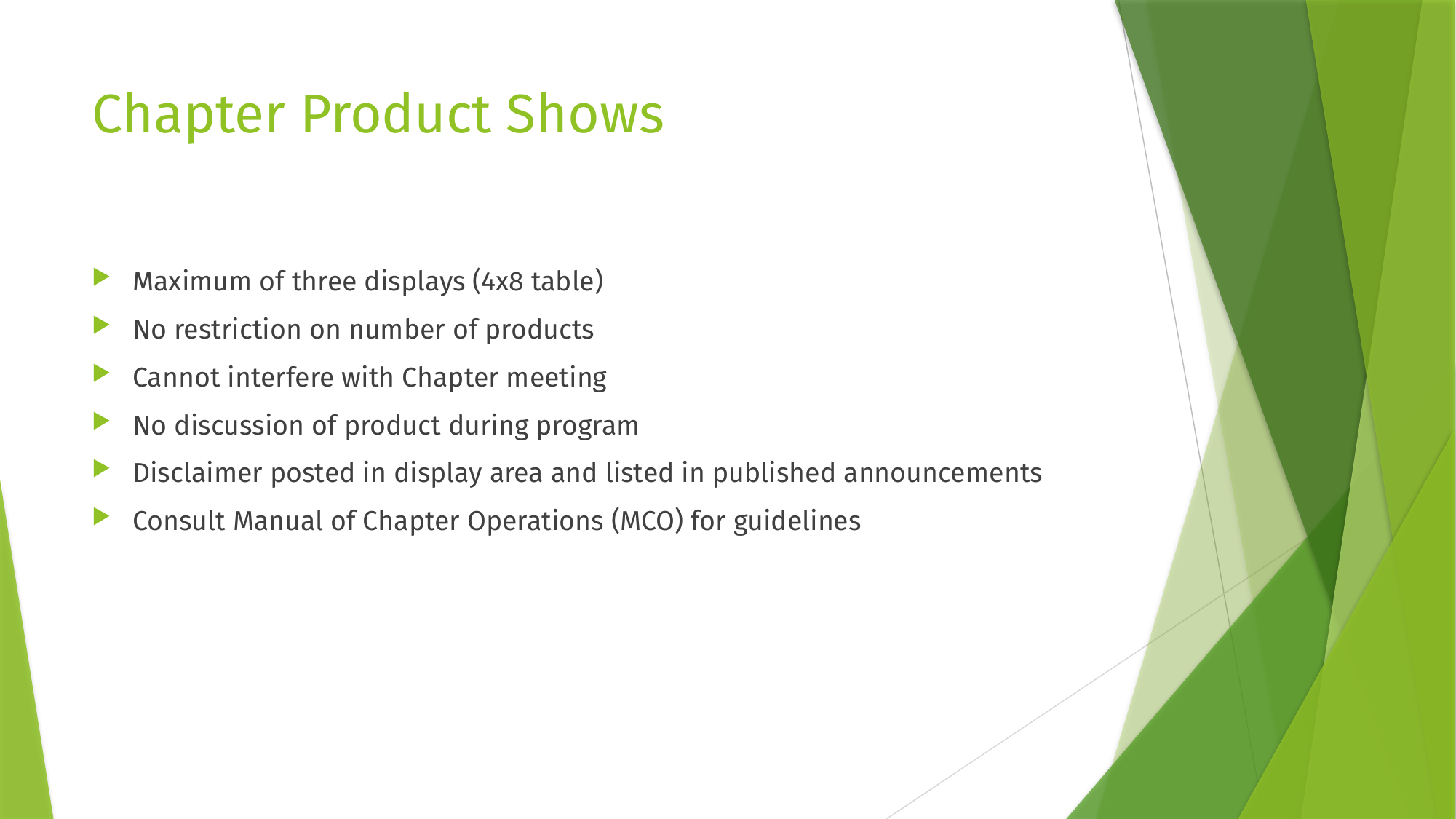

# Chapter Product Shows
Maximum of three displays (4x8 table)
No restriction on number of products
Cannot interfere with Chapter meeting
No discussion of product during program
Disclaimer posted in display area and listed in published announcements
Consult Manual of Chapter Operations (MCO) for guidelines